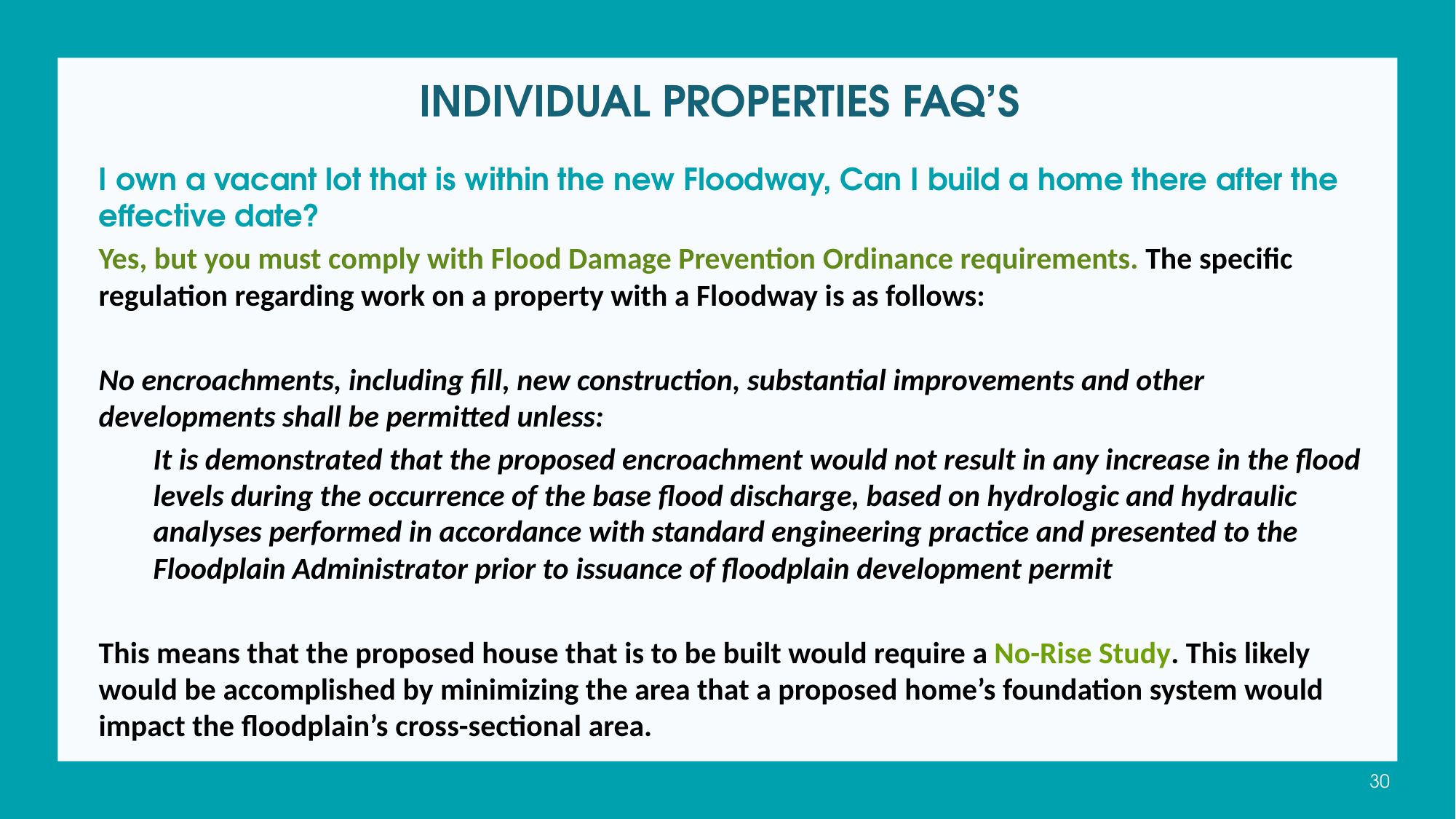

# INDIVIDUAL PROPERTIES FAQ’s
I own a vacant lot that is within the new Floodway, Can I build a home there after the effective date?
Yes, but you must comply with Flood Damage Prevention Ordinance requirements. The specific regulation regarding work on a property with a Floodway is as follows:

No encroachments, including fill, new construction, substantial improvements and other developments shall be permitted unless:
It is demonstrated that the proposed encroachment would not result in any increase in the flood levels during the occurrence of the base flood discharge, based on hydrologic and hydraulic analyses performed in accordance with standard engineering practice and presented to the Floodplain Administrator prior to issuance of floodplain development permit

This means that the proposed house that is to be built would require a No-Rise Study. This likely would be accomplished by minimizing the area that a proposed home’s foundation system would impact the floodplain’s cross-sectional area.

30